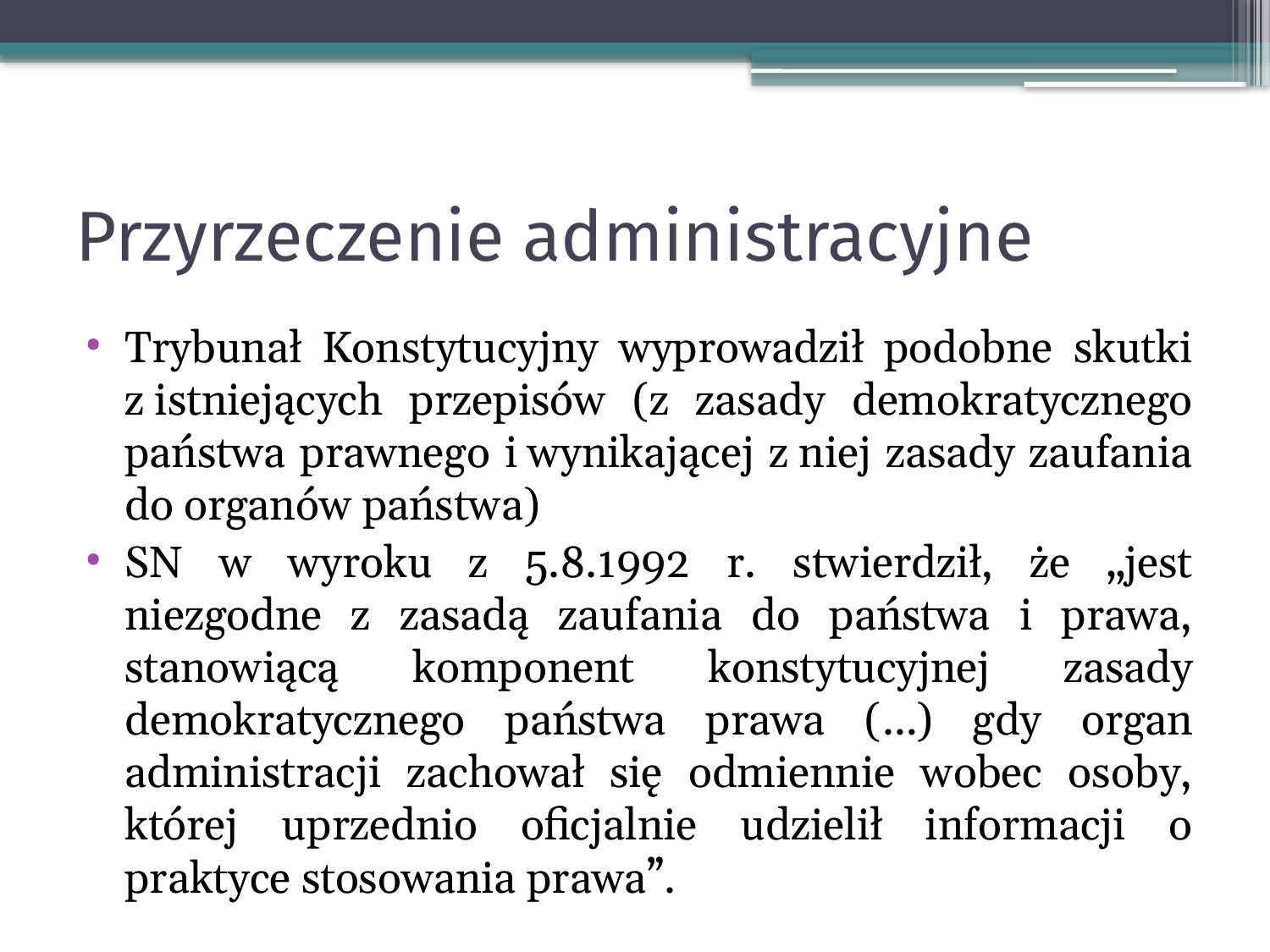

# Przyrzeczenie administracyjne
Trybunał Konstytucyjny wyprowadził podobne skutki z istniejących przepisów (z zasady demokratycznego państwa prawnego i wynikającej z niej zasady zaufania do organów państwa)
SN w wyroku z 5.8.1992 r. stwierdził, że „jest niezgodne z zasadą zaufania do państwa i prawa, stanowiącą komponent konstytucyjnej zasady demokratycznego państwa prawa (…) gdy organ administracji zachował się odmiennie wobec osoby, której uprzednio oficjalnie udzielił informacji o praktyce stosowania prawa”.